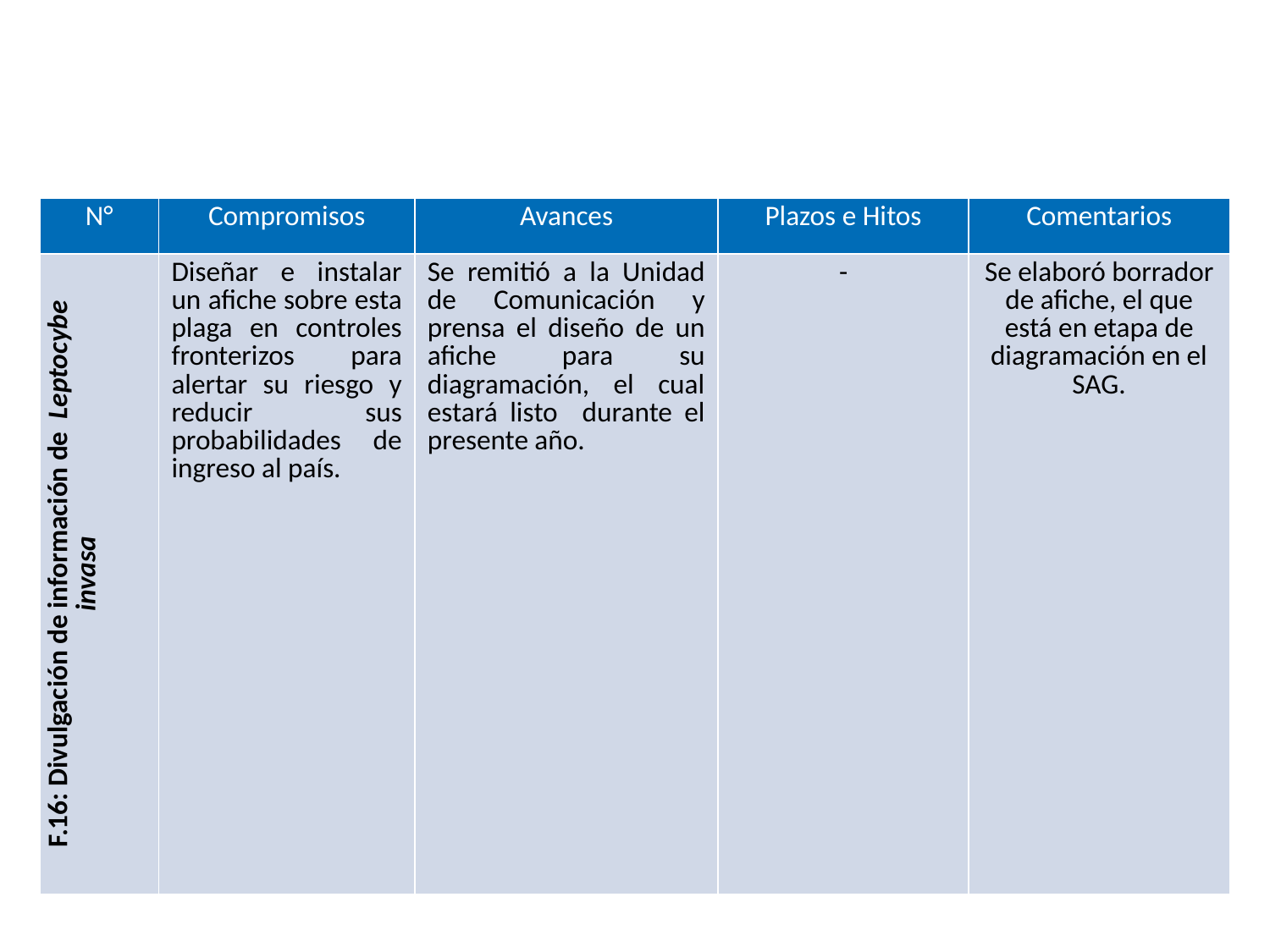

| N° | Compromisos | Avances | Plazos e Hitos | Comentarios |
| --- | --- | --- | --- | --- |
| F.16: Divulgación de información de Leptocybe invasa | Diseñar e instalar un afiche sobre esta plaga en controles fronterizos para alertar su riesgo y reducir sus probabilidades de ingreso al país. | Se remitió a la Unidad de Comunicación y prensa el diseño de un afiche para su diagramación, el cual estará listo durante el presente año. | - | Se elaboró borrador de afiche, el que está en etapa de diagramación en el SAG. |